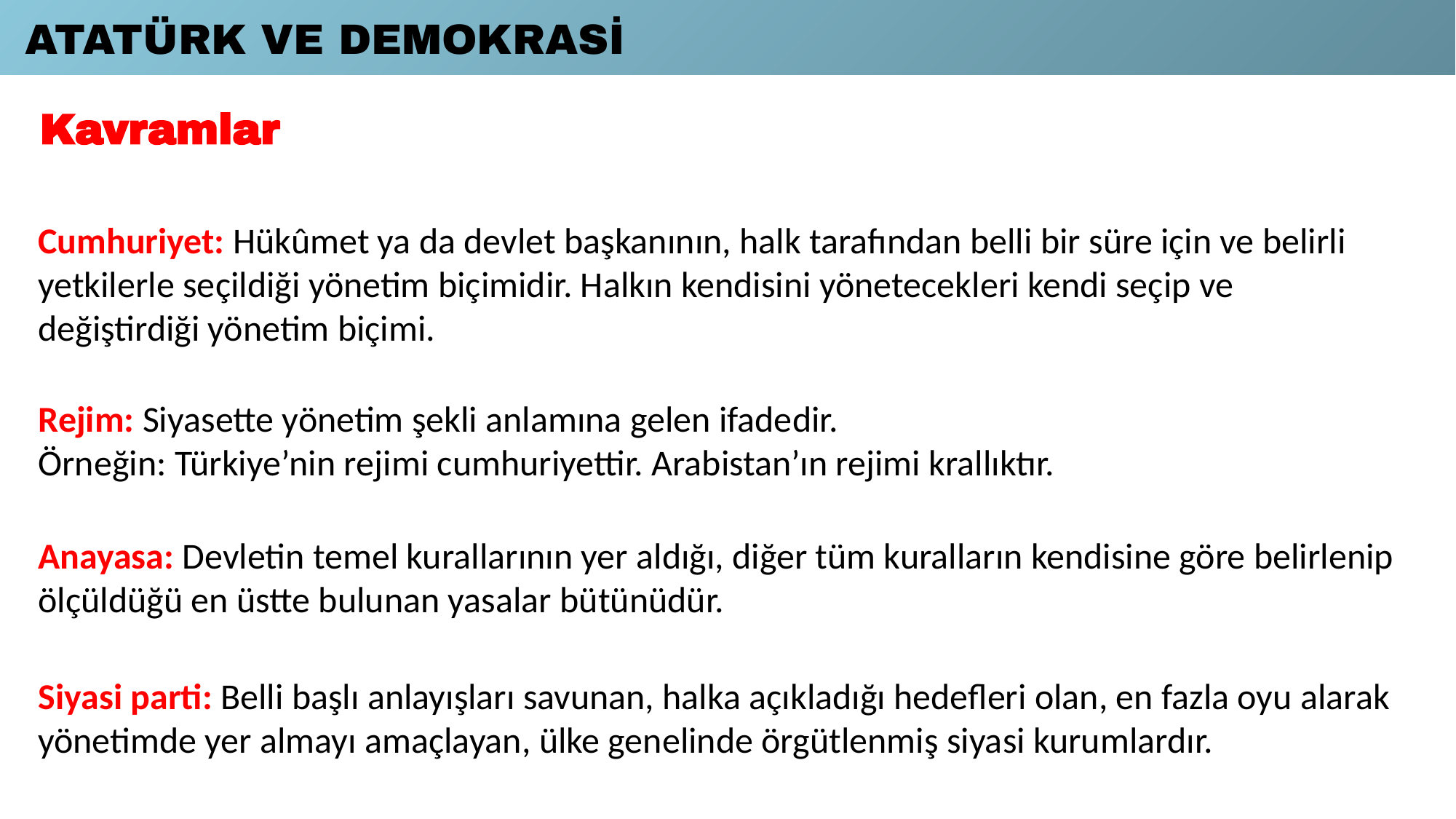

ATATÜRK VE DEMOKRASİ
Kavramlar
Cumhuriyet: Hükûmet ya da devlet başkanının, halk tarafından belli bir süre için ve belirli yetkilerle seçildiği yönetim biçimidir. Halkın kendisini yönetecekleri kendi seçip ve değiştirdiği yönetim biçimi.
Rejim: Siyasette yönetim şekli anlamına gelen ifadedir.
Örneğin: Türkiye’nin rejimi cumhuriyettir. Arabistan’ın rejimi krallıktır.
Anayasa: Devletin temel kurallarının yer aldığı, diğer tüm kuralların kendisine göre belirlenip ölçüldüğü en üstte bulunan yasalar bütünüdür.
Siyasi parti: Belli başlı anlayışları savunan, halka açıkladığı hedefleri olan, en fazla oyu alarak yönetimde yer almayı amaçlayan, ülke genelinde örgütlenmiş siyasi kurumlardır.